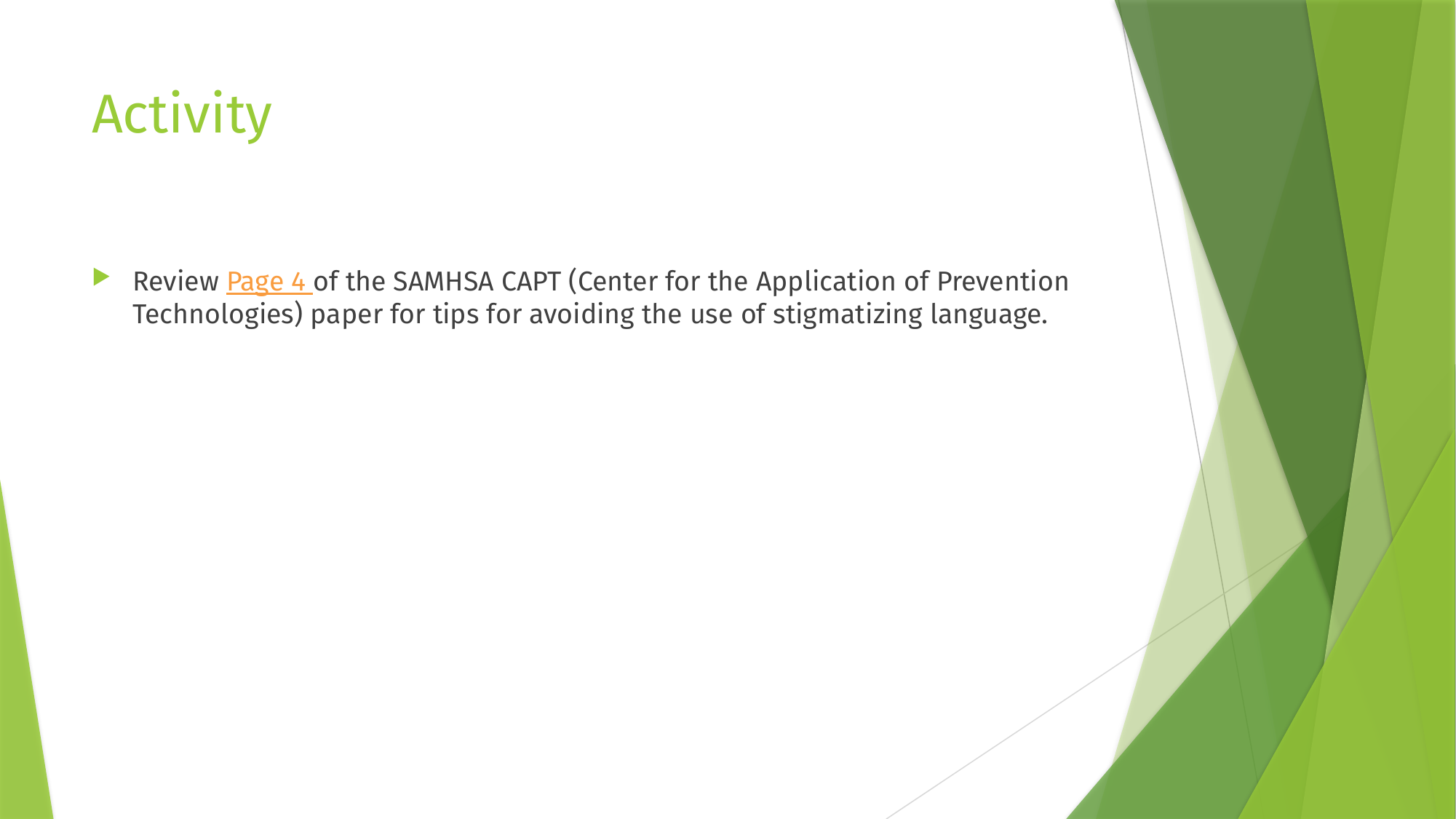

# Activity
Review Page 4 of the SAMHSA CAPT (Center for the Application of Prevention Technologies) paper for tips for avoiding the use of stigmatizing language.